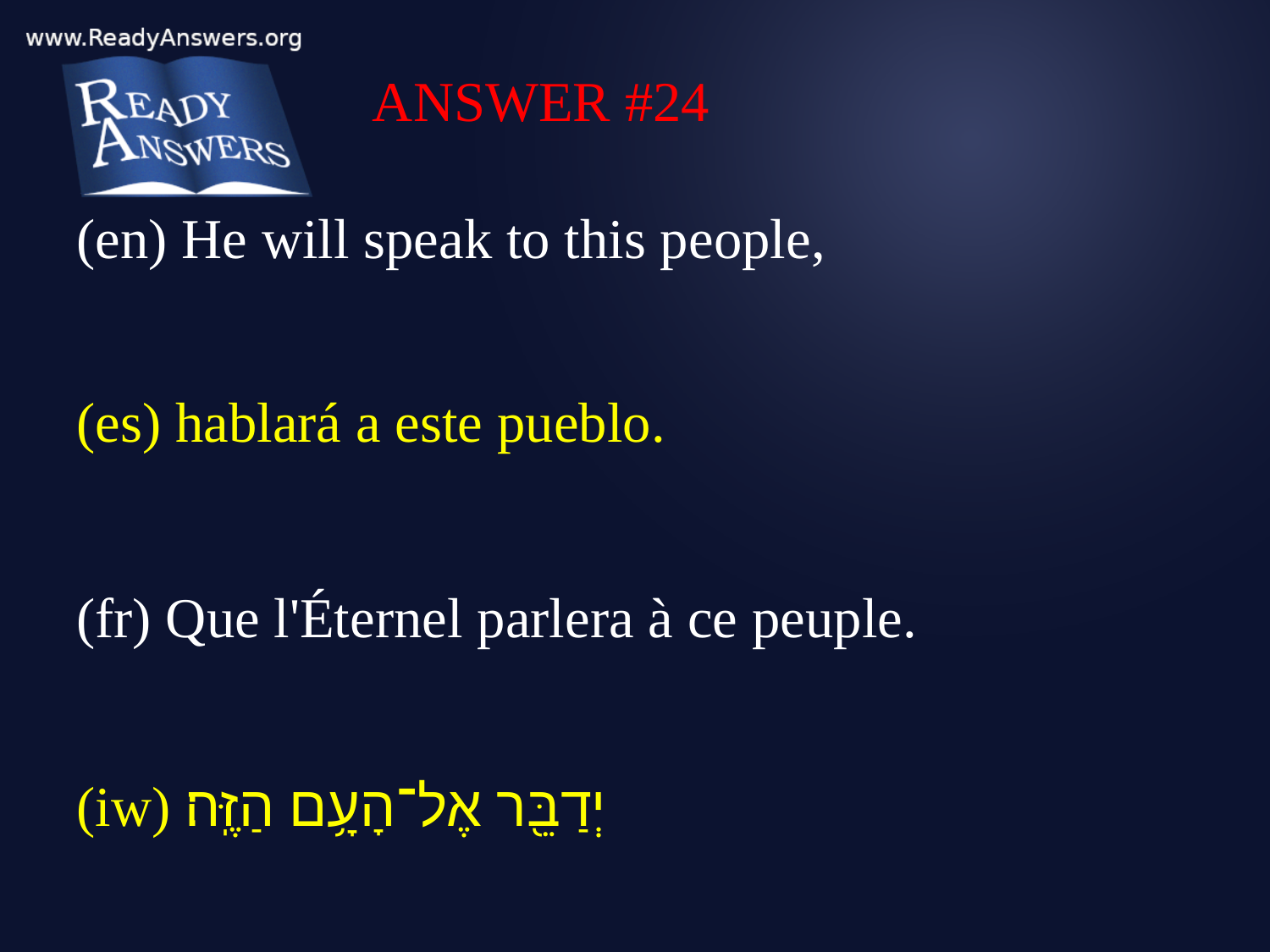

ANSWER #24
(en) He will speak to this people,
(es) hablará a este pueblo.
(fr) Que l'Éternel parlera à ce peuple.
(iw) יְדַבֵּ֖ר אֶל־הָעָ֥ם הַזֶּֽה׃